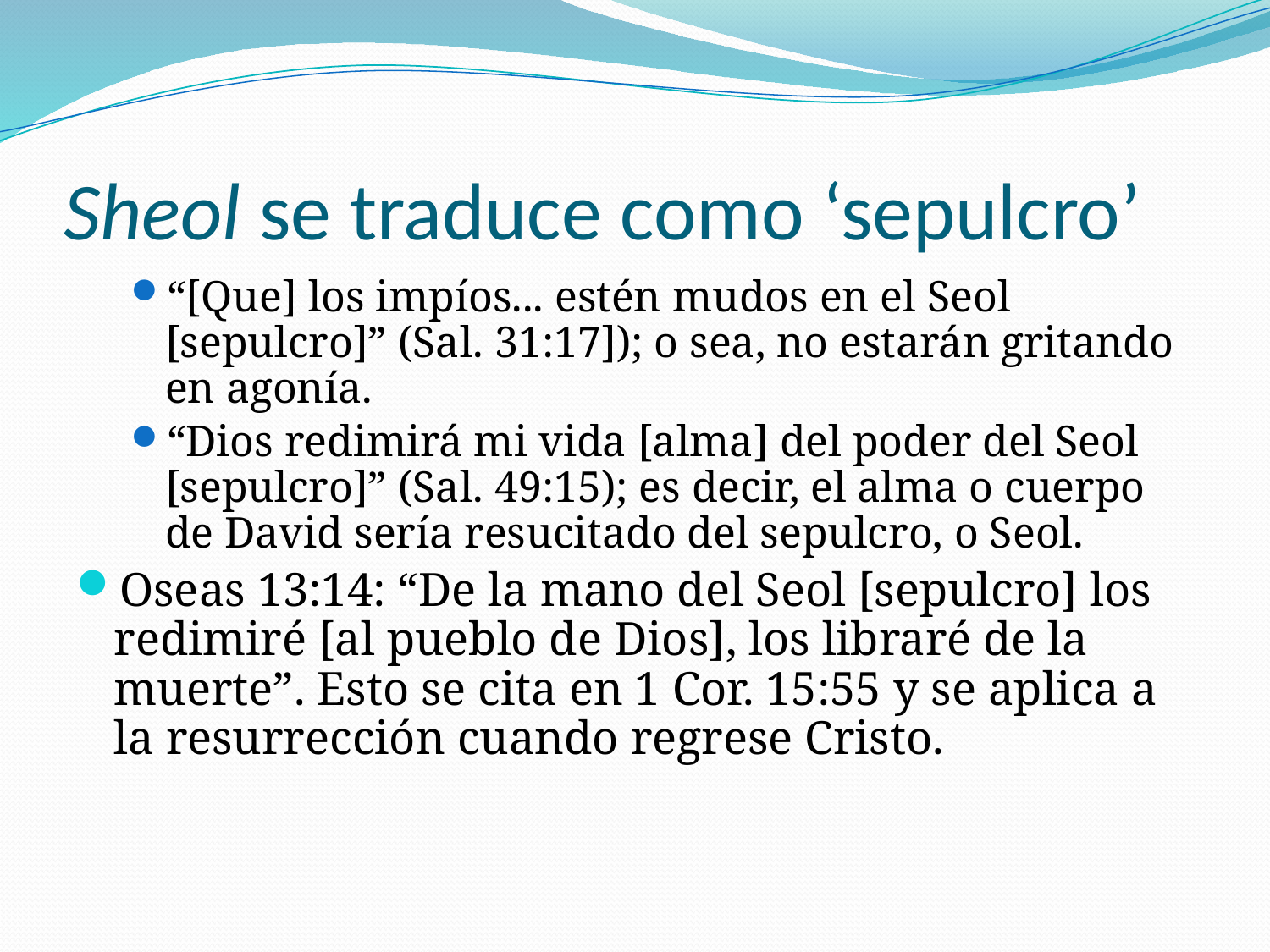

# Sheol se traduce como ‘sepulcro’
“[Que] los impíos... estén mudos en el Seol [sepulcro]” (Sal. 31:17]); o sea, no estarán gritando en agonía.
“Dios redimirá mi vida [alma] del poder del Seol [sepulcro]” (Sal. 49:15); es decir, el alma o cuerpo de David sería resucitado del sepulcro, o Seol.
Oseas 13:14: “De la mano del Seol [sepulcro] los redimiré [al pueblo de Dios], los libraré de la muerte”. Esto se cita en 1 Cor. 15:55 y se aplica a la resurrección cuando regrese Cristo.